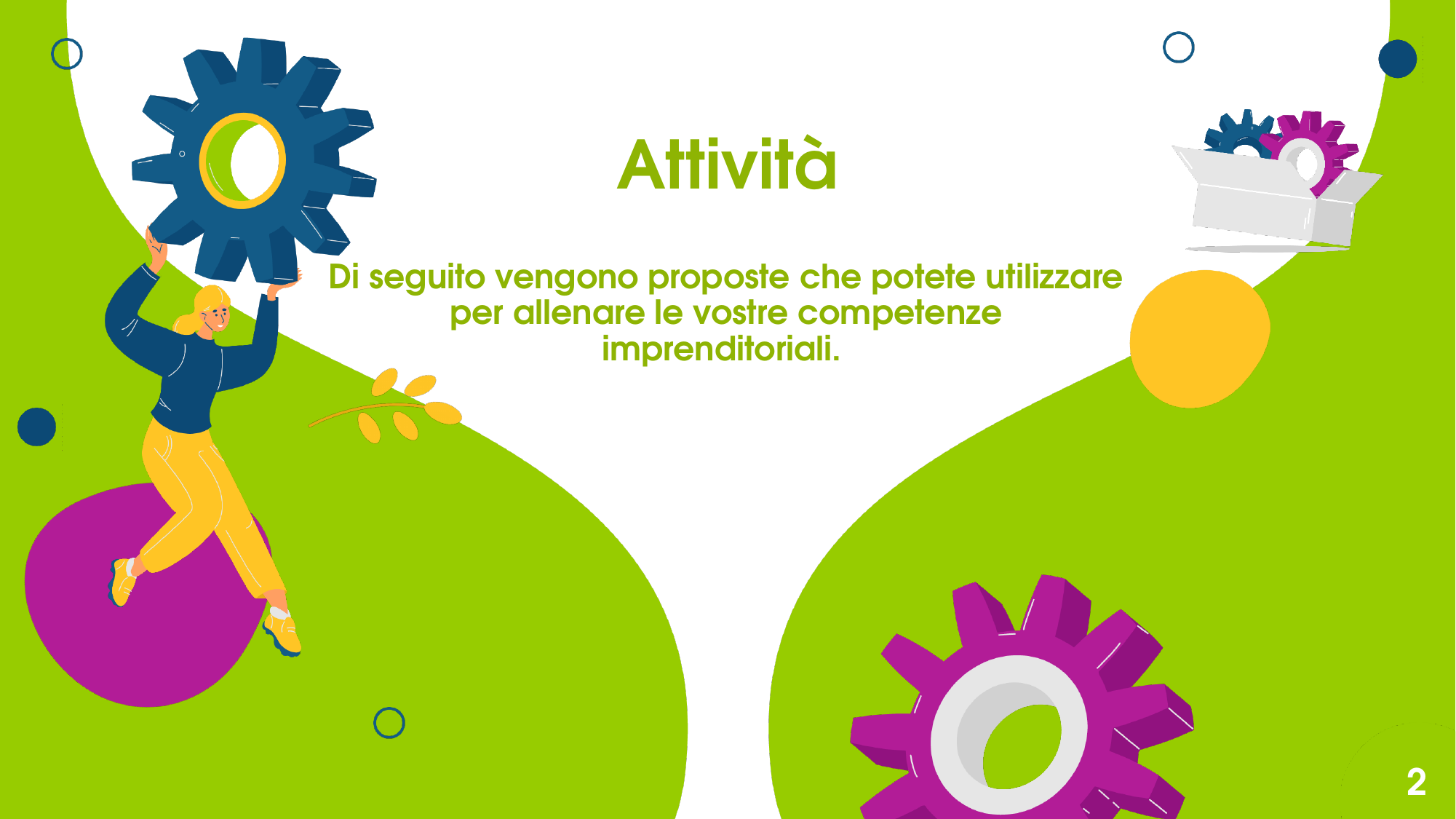

# Attività
Di seguito vengono proposte che potete utilizzare per allenare le vostre competenze imprenditoriali.
2